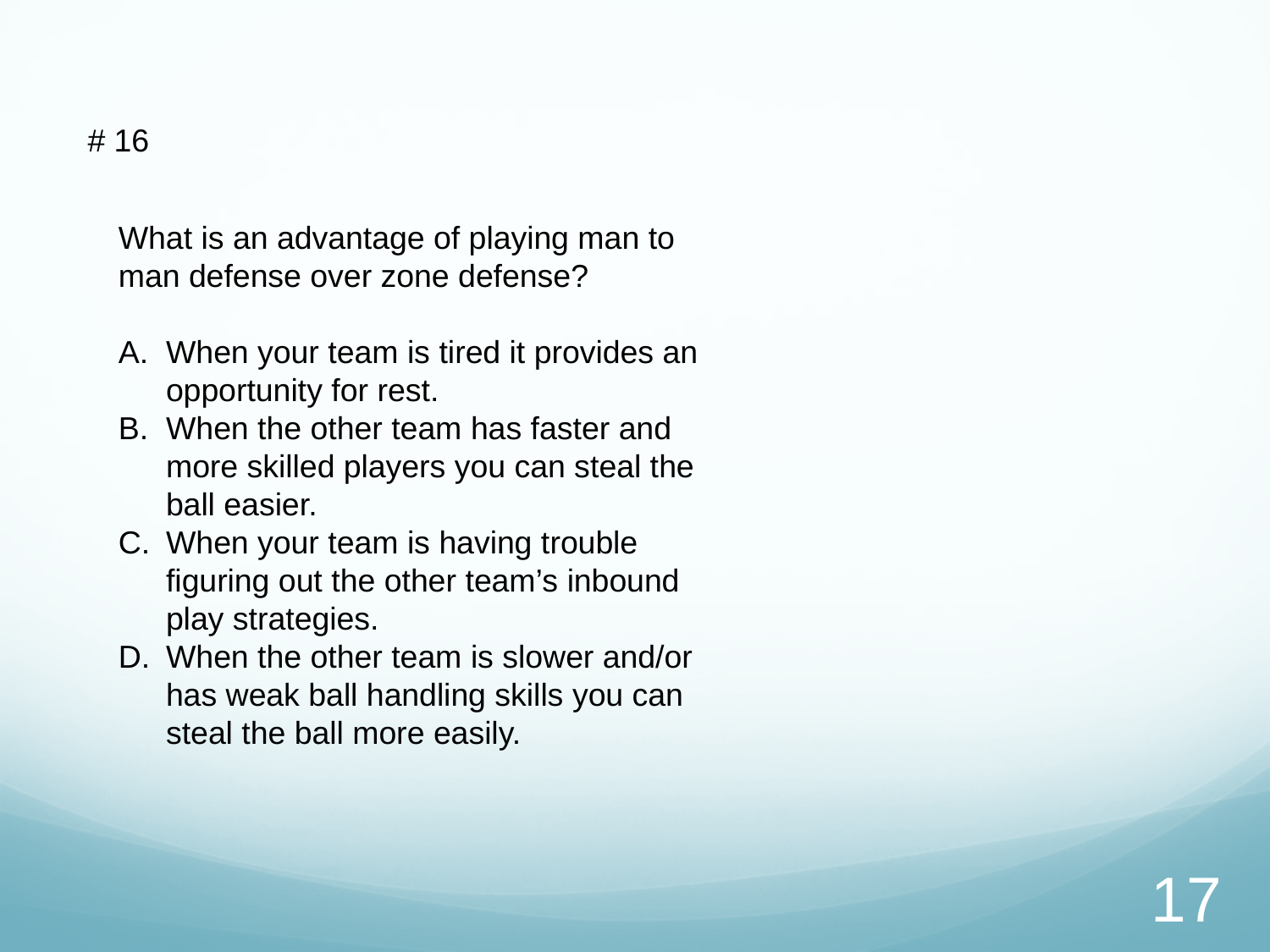

# 16
What is an advantage of playing man to man defense over zone defense?

When your team is tired it provides an opportunity for rest.
When the other team has faster and more skilled players you can steal the ball easier.
When your team is having trouble figuring out the other team’s inbound play strategies.
When the other team is slower and/or has weak ball handling skills you can steal the ball more easily.

17